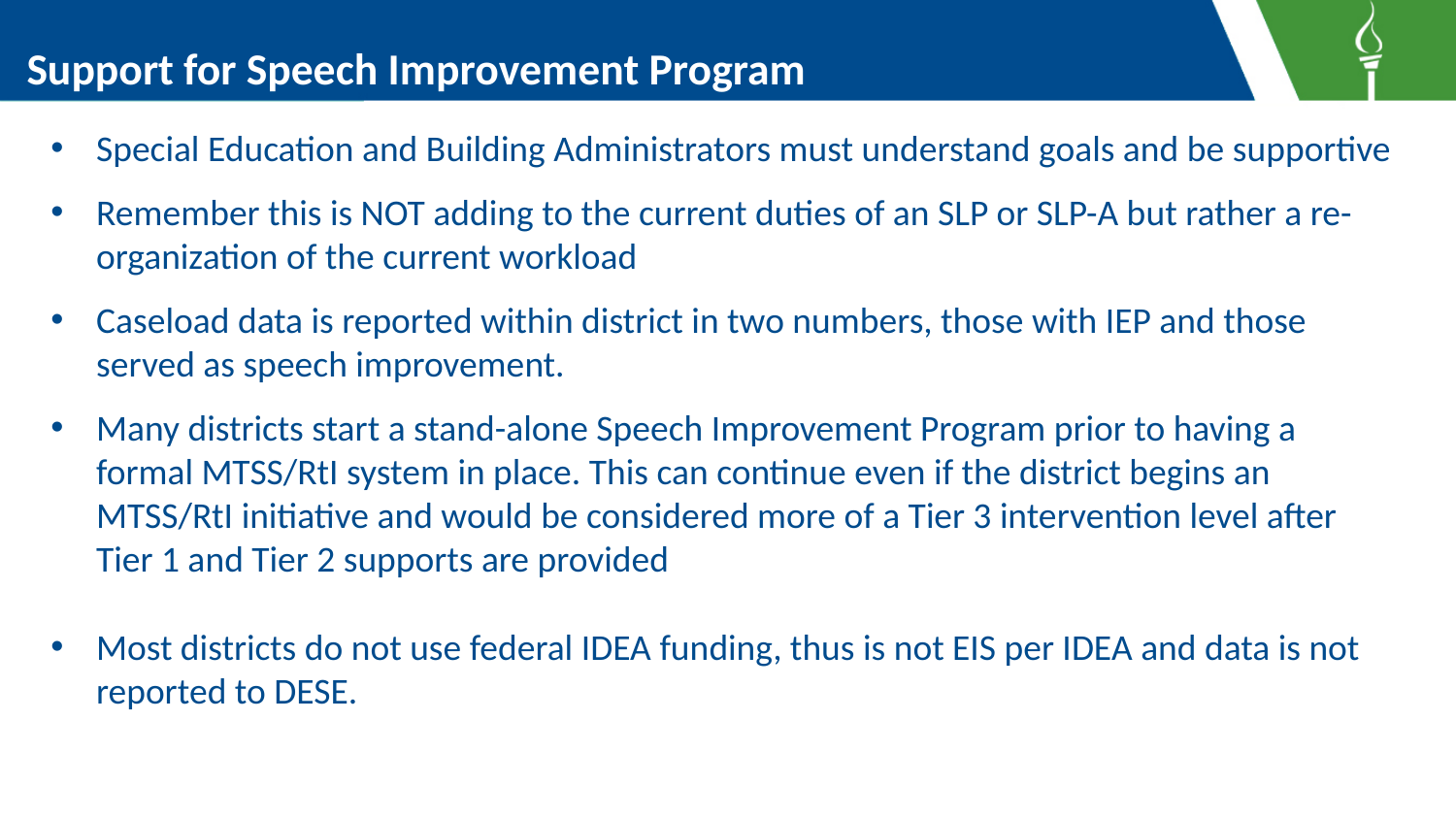

# Support for Speech Improvement Program
Special Education and Building Administrators must understand goals and be supportive
Remember this is NOT adding to the current duties of an SLP or SLP-A but rather a re-organization of the current workload
Caseload data is reported within district in two numbers, those with IEP and those served as speech improvement.
Many districts start a stand-alone Speech Improvement Program prior to having a formal MTSS/RtI system in place. This can continue even if the district begins an MTSS/RtI initiative and would be considered more of a Tier 3 intervention level after Tier 1 and Tier 2 supports are provided
Most districts do not use federal IDEA funding, thus is not EIS per IDEA and data is not reported to DESE.